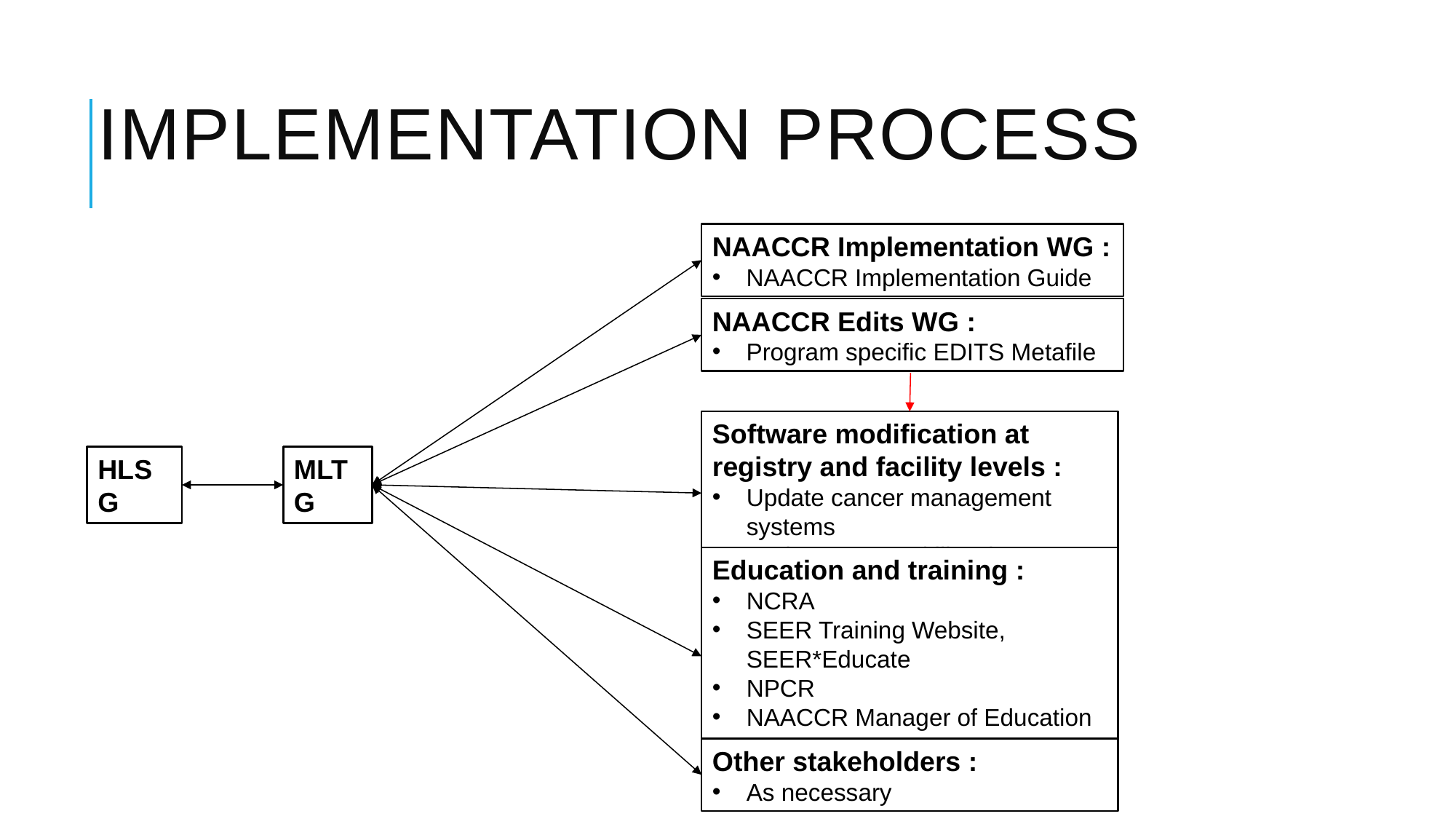

# Implementation Process
NAACCR Implementation WG :
NAACCR Implementation Guide
NAACCR Edits WG :
Program specific EDITS Metafile
Software modification at registry and facility levels :
Update cancer management systems
Updates API and libraries
HLSG
MLTG
Education and training :
NCRA
SEER Training Website, SEER*Educate
NPCR
NAACCR Manager of Education Programs
Other stakeholders :
As necessary